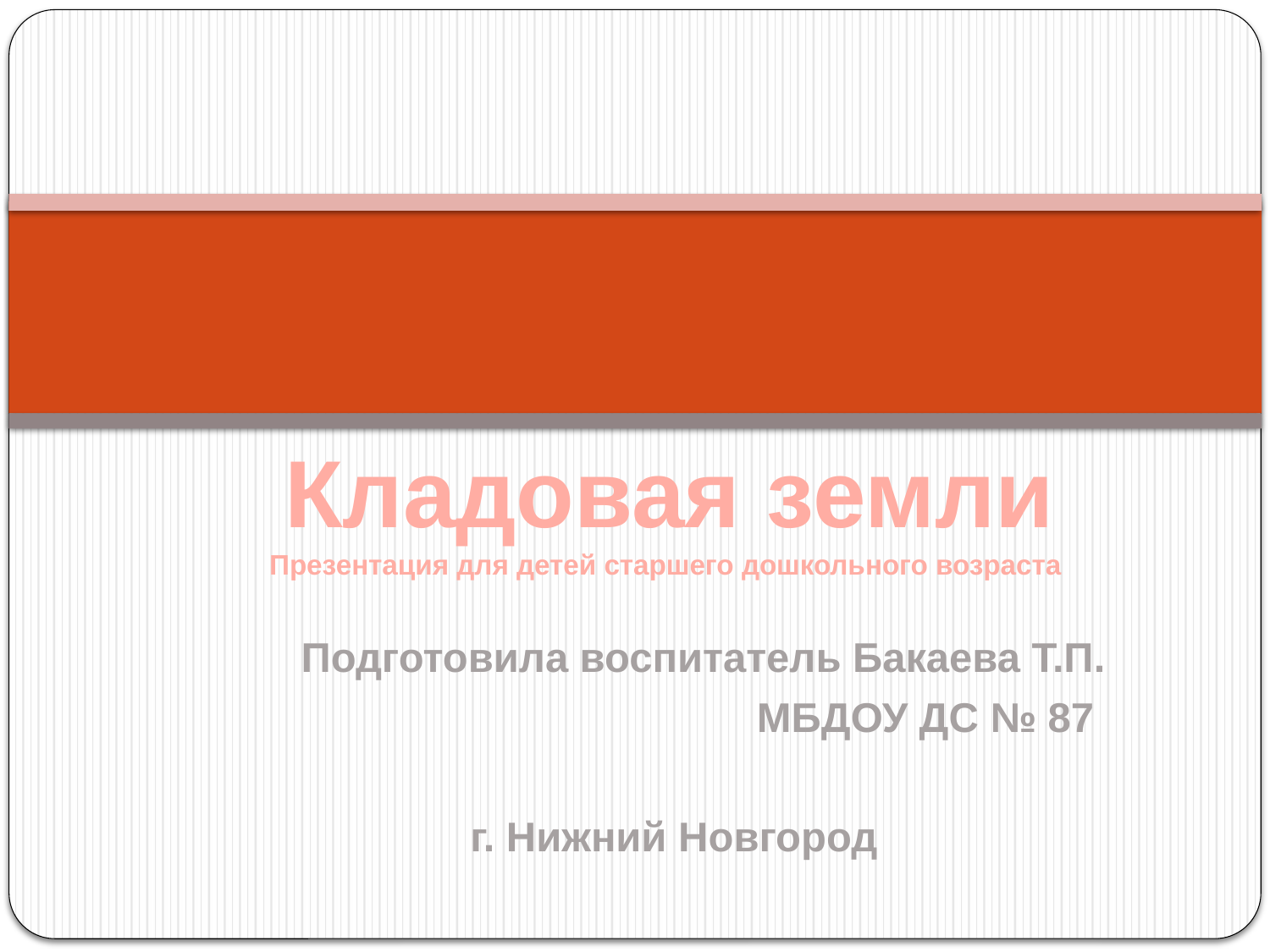

Кладовая земли
Презентация для детей старшего дошкольного возраста
 Подготовила воспитатель Бакаева Т.П.
МБДОУ ДС № 87

 г. Нижний Новгород